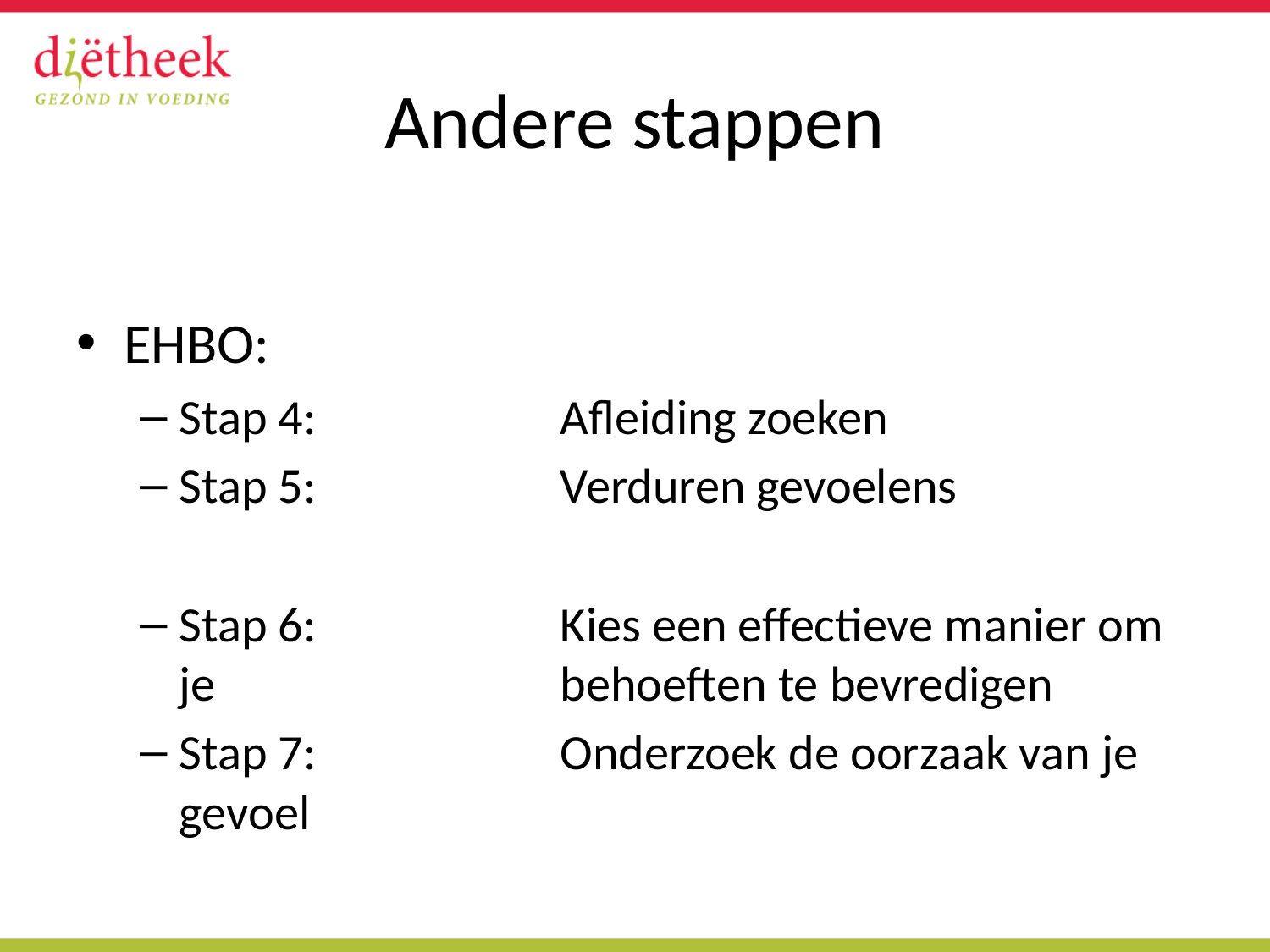

# Andere stappen

EHBO:
Stap 4:		Afleiding zoeken
Stap 5:		Verduren gevoelens

Stap 6:		Kies een effectieve manier om je 			behoeften te bevredigen
Stap 7: 		Onderzoek de oorzaak van je gevoel